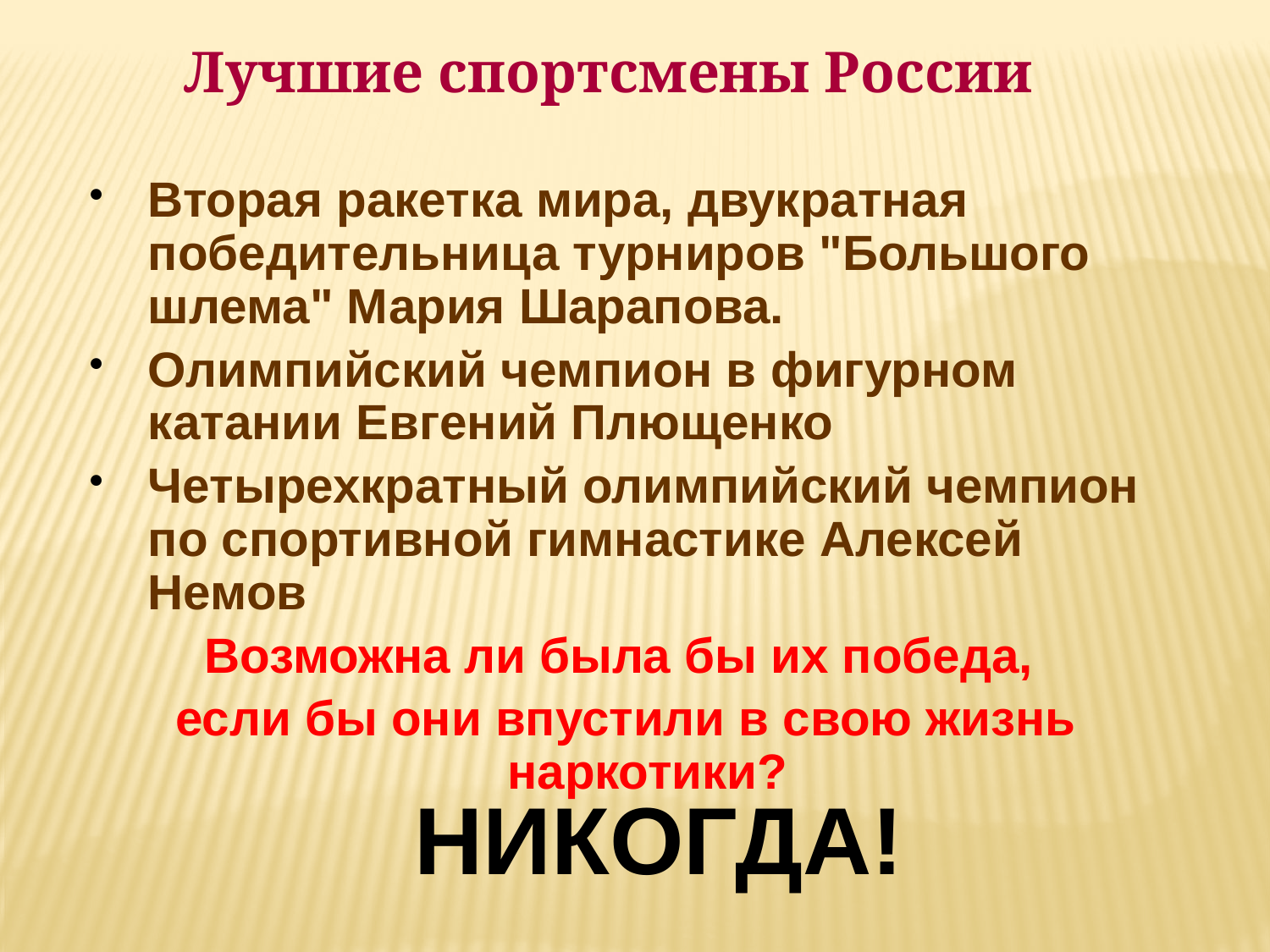

Лучшие спортсмены России

Вторая ракетка мира, двукратная победительница турниров "Большого шлема" Мария Шарапова.
Олимпийский чемпион в фигурном катании Евгений Плющенко
Четырехкратный олимпийский чемпион по спортивной гимнастике Алексей Немов
Возможна ли была бы их победа,
 если бы они впустили в свою жизнь наркотики?

НИКОГДА!